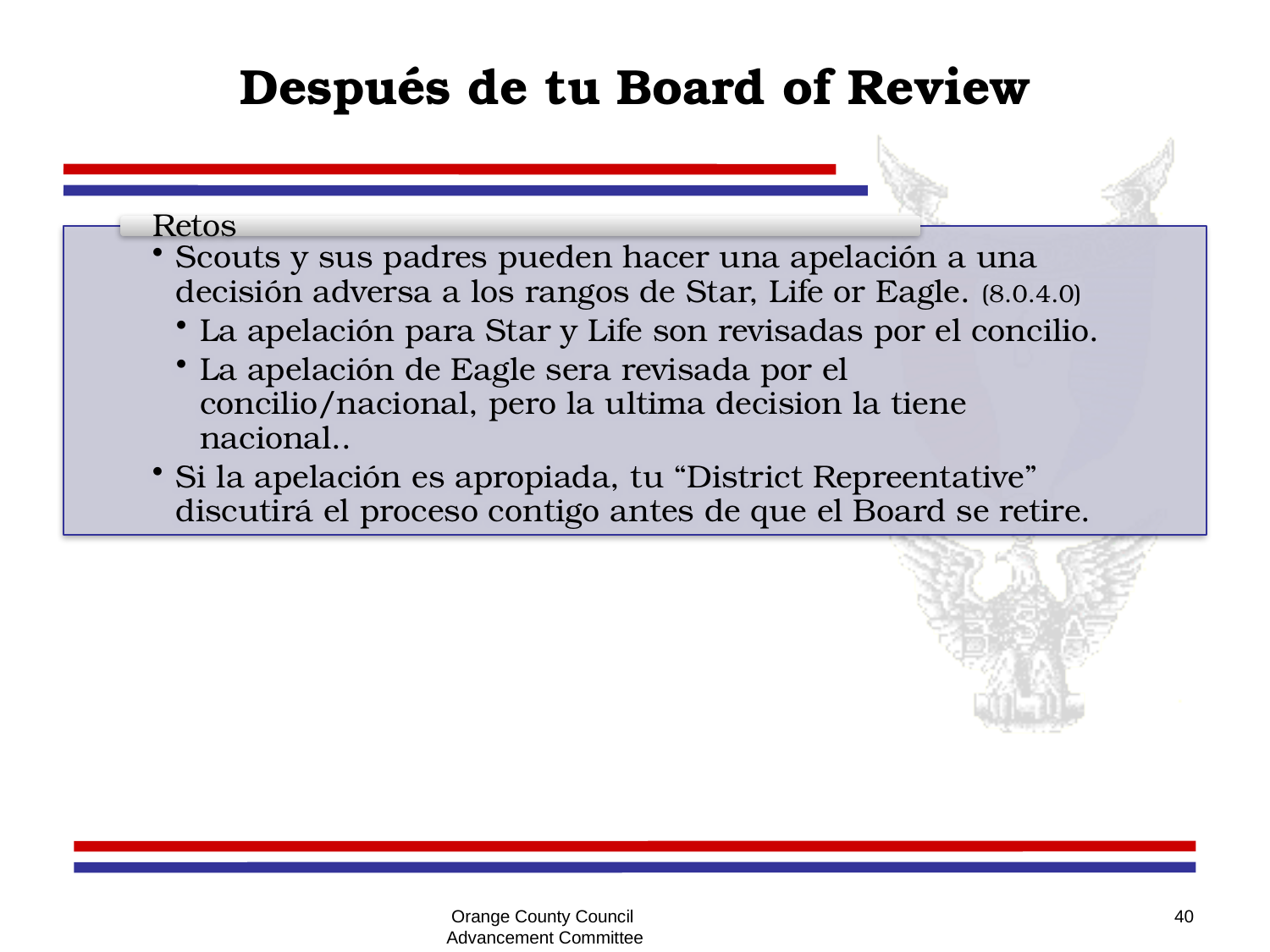

# Después de tu Board of Review
Scouts y sus padres pueden hacer una apelación a una decisión adversa a los rangos de Star, Life or Eagle. (8.0.4.0)
La apelación para Star y Life son revisadas por el concilio.
La apelación de Eagle sera revisada por el concilio/nacional, pero la ultima decision la tiene nacional..
Si la apelación es apropiada, tu “District Repreentative” discutirá el proceso contigo antes de que el Board se retire.

Retos
Orange County Council
Advancement Committee

40